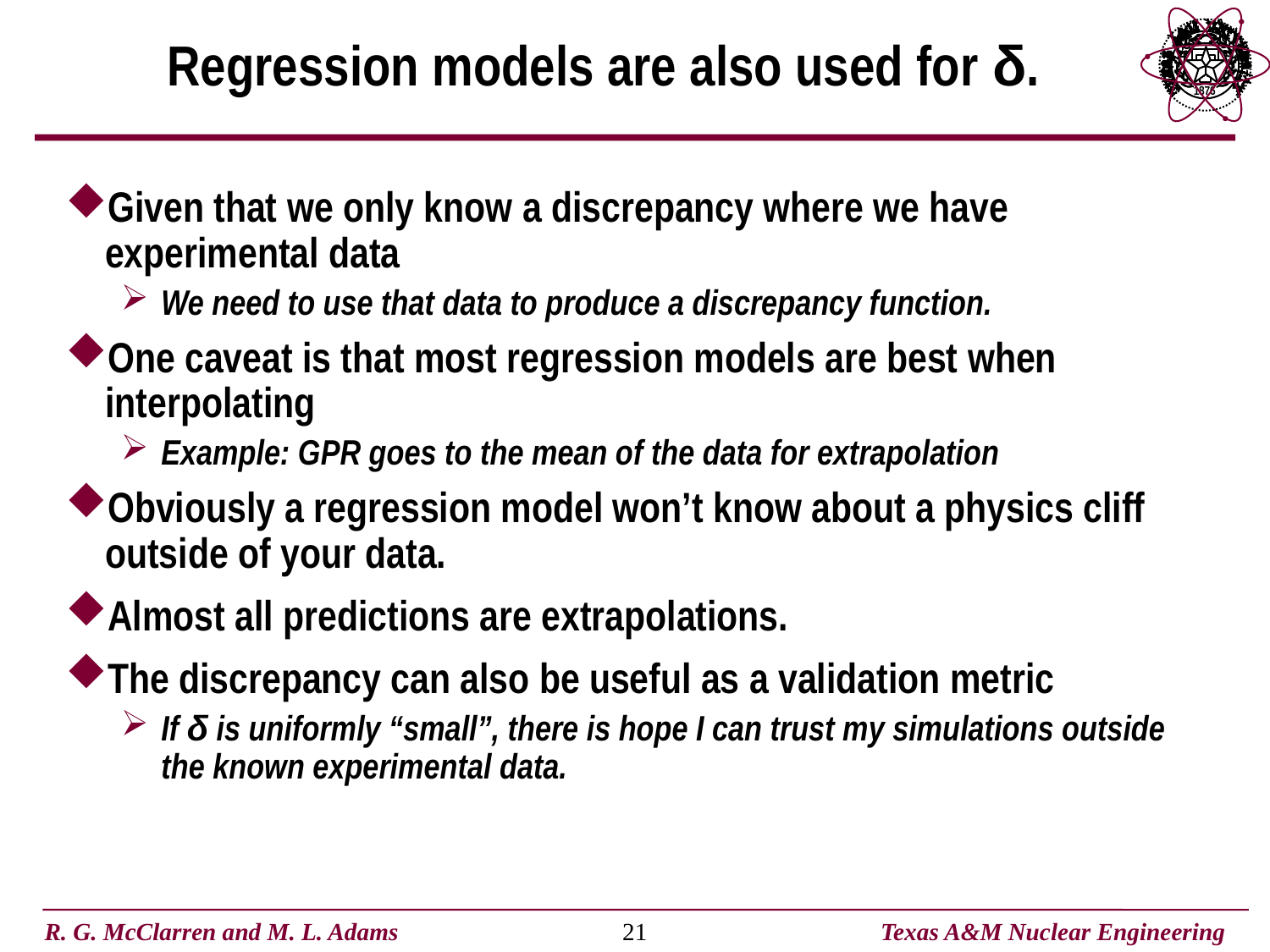

# Regression models are also used for δ.
Given that we only know a discrepancy where we have experimental data
We need to use that data to produce a discrepancy function.
One caveat is that most regression models are best when interpolating
Example: GPR goes to the mean of the data for extrapolation
Obviously a regression model won’t know about a physics cliff outside of your data.
Almost all predictions are extrapolations.
The discrepancy can also be useful as a validation metric
If δ is uniformly “small”, there is hope I can trust my simulations outside the known experimental data.
22